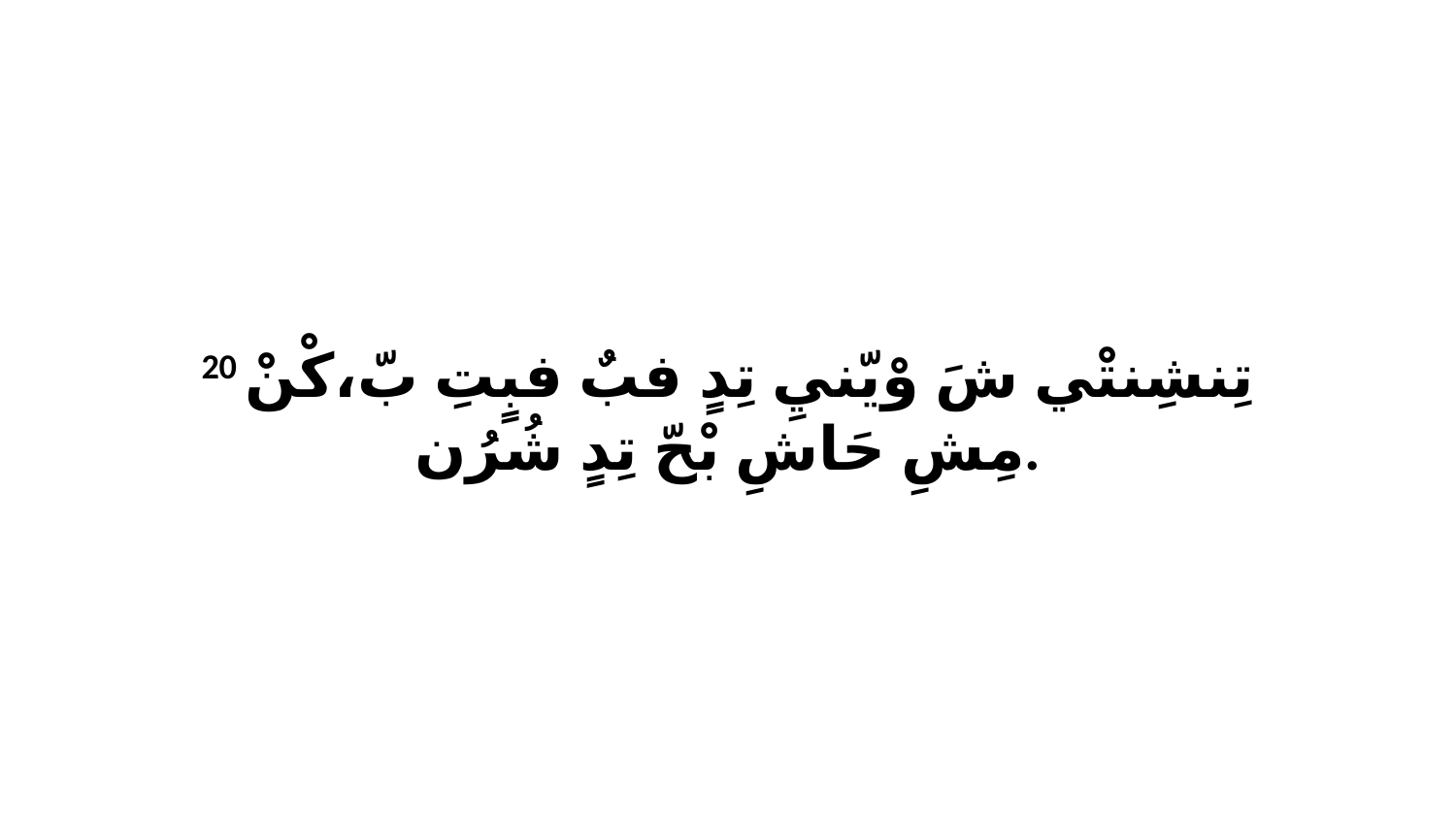

20 تِنشِنتْي شَ وْيّنيِ تِدٍ فبٌ فبٍتِ بّ،كْنْ مِشِ حَاشِ بْحّ تِدٍ شُرُن.